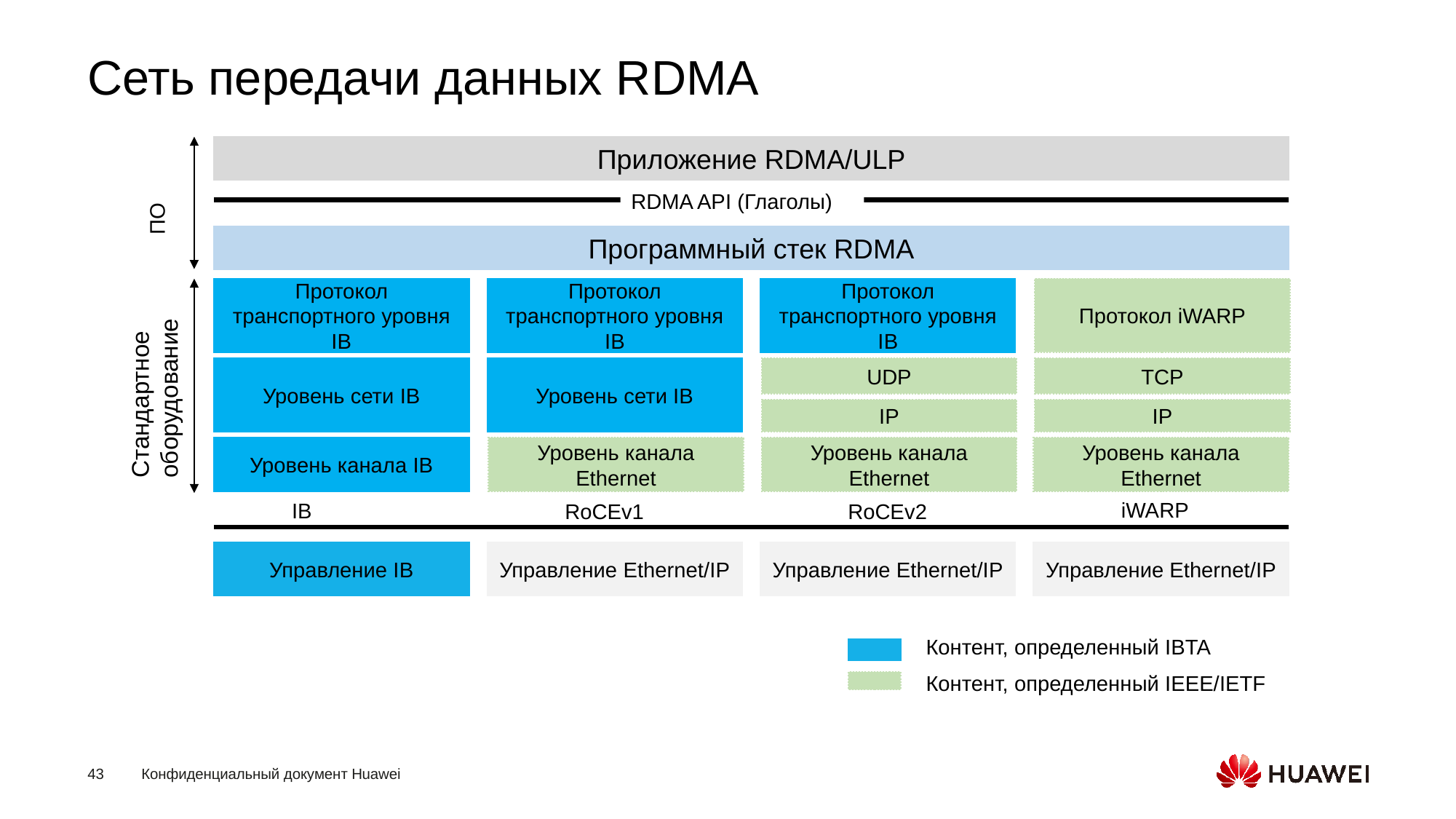

# Сеть передачи данных RDMA
ПО
Приложение RDMA/ULP
RDMA API (Глаголы)
Программный стек RDMA
Протокол транспортного уровня IB
Протокол транспортного уровня IB
Протокол транспортного уровня IB
Протокол iWARP
Стандартное оборудование
Уровень сети IB
Уровень сети IB
UDP
TCP
IP
IP
Уровень канала IB
Уровень канала Ethernet
Уровень канала Ethernet
Уровень канала Ethernet
iWARP
IB
RoCEv1
RoCEv2
Управление IB
Управление Ethernet/IP
Управление Ethernet/IP
Управление Ethernet/IP
Контент, определенный IBTA

Контент, определенный IEEE/IETF